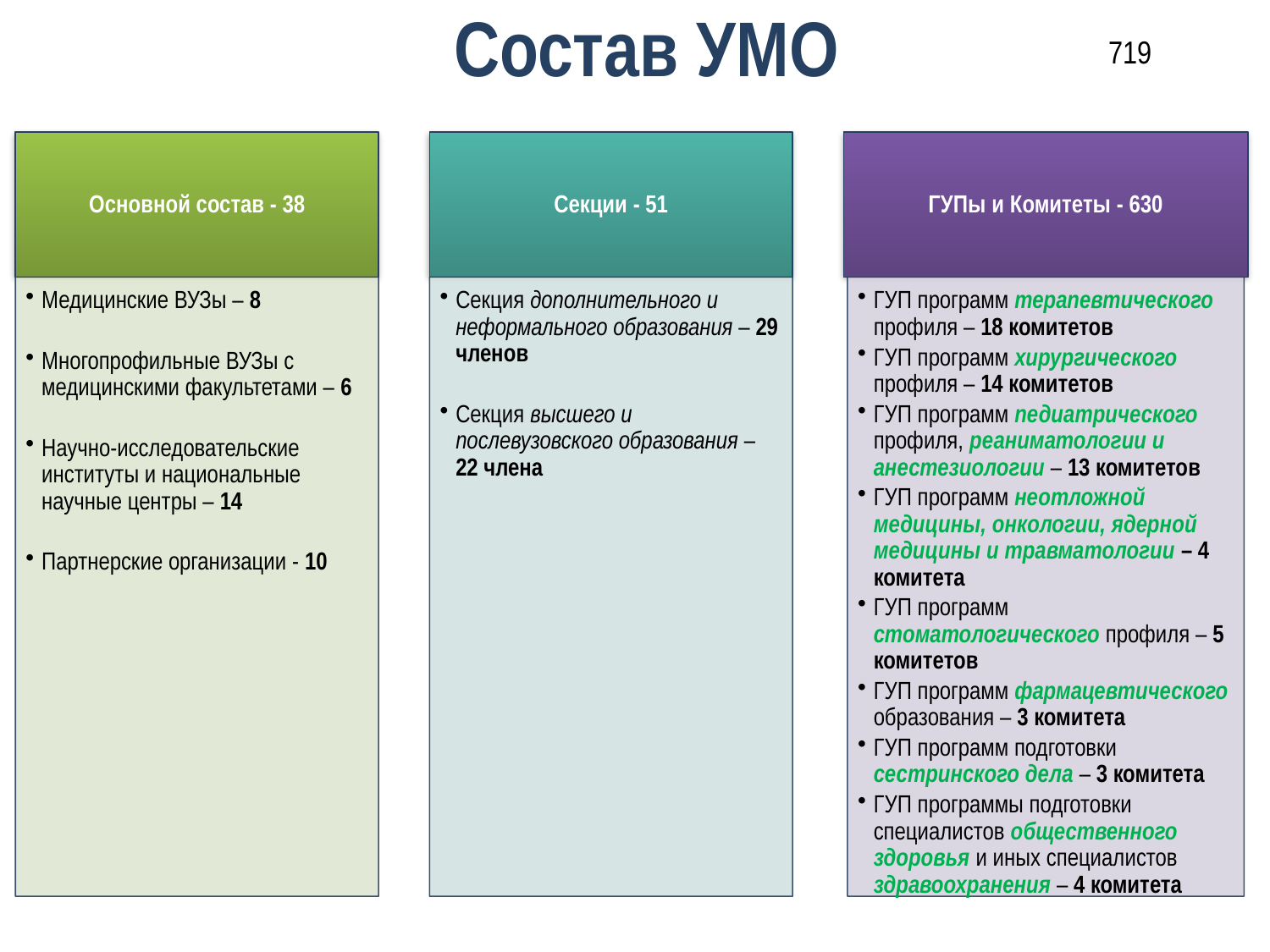

# Состав УМО
719
Основной состав - 38
Медицинские ВУЗы – 8

Многопрофильные ВУЗы с медицинскими факультетами – 6

Научно-исследовательские институты и национальные научные центры – 14

Партнерские организации - 10
Секции - 51
Секция дополнительного и неформального образования – 29 членов

Секция высшего и послевузовского образования – 22 члена
ГУПы и Комитеты - 630
ГУП программ терапевтического профиля – 18 комитетов
ГУП программ хирургического профиля – 14 комитетов
ГУП программ педиатрического профиля, реаниматологии и анестезиологии – 13 комитетов
ГУП программ неотложной медицины, онкологии, ядерной медицины и травматологии – 4 комитета
ГУП программ стоматологического профиля – 5 комитетов
ГУП программ фармацевтического образования – 3 комитета
ГУП программ подготовки сестринского дела – 3 комитета
ГУП программы подготовки специалистов общественного здоровья и иных специалистов здравоохранения – 4 комитета